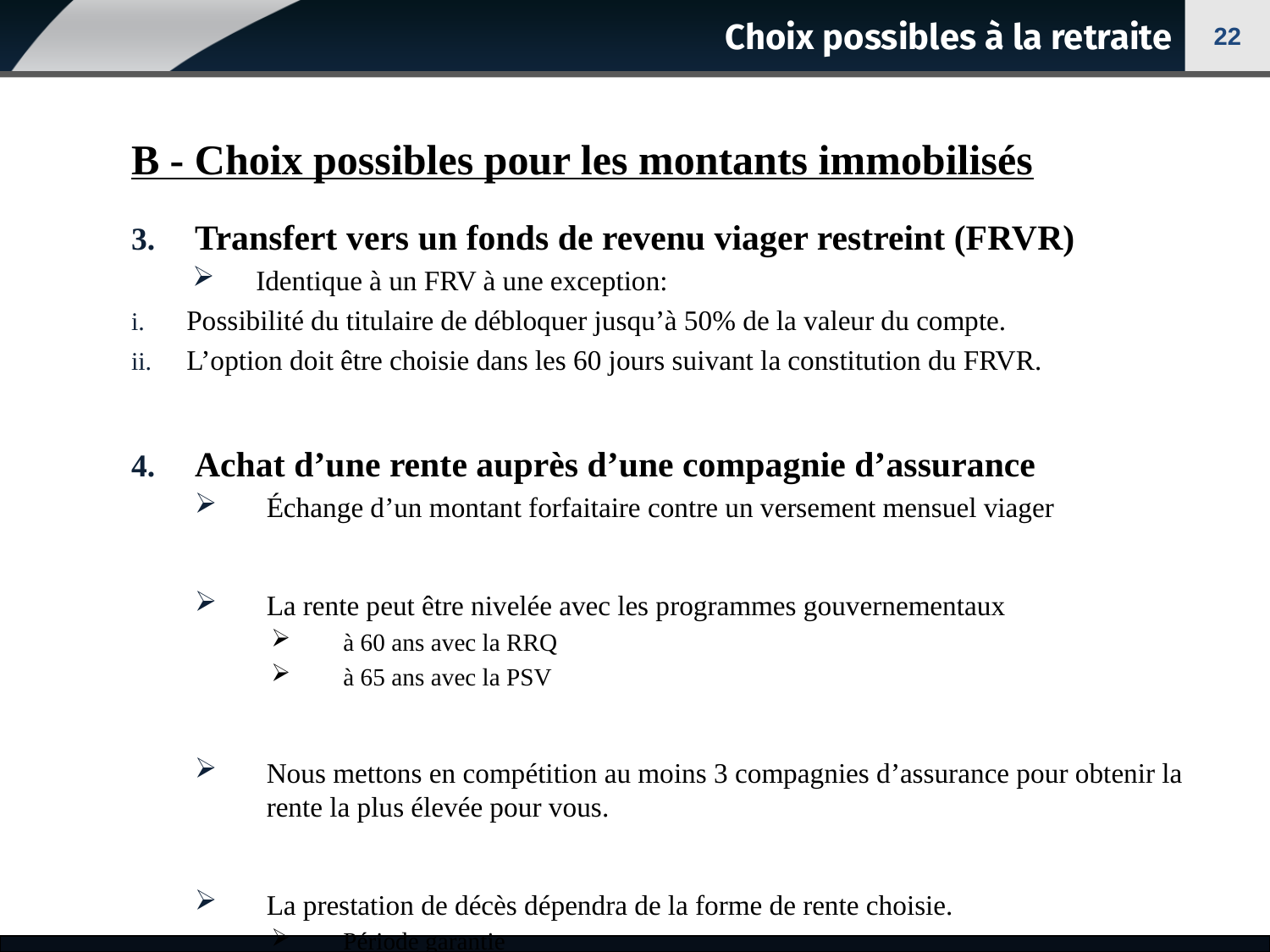

# Choix possibles à la retraite
22
B - Choix possibles pour les montants immobilisés

Transfert vers un fonds de revenu viager restreint (FRVR)
Identique à un FRV à une exception:
Possibilité du titulaire de débloquer jusqu’à 50% de la valeur du compte.
L’option doit être choisie dans les 60 jours suivant la constitution du FRVR.

Achat d’une rente auprès d’une compagnie d’assurance
Échange d’un montant forfaitaire contre un versement mensuel viager

La rente peut être nivelée avec les programmes gouvernementaux
à 60 ans avec la RRQ
à 65 ans avec la PSV

Nous mettons en compétition au moins 3 compagnies d’assurance pour obtenir la rente la plus élevée pour vous.

La prestation de décès dépendra de la forme de rente choisie.
Période garantie
Réversibilité au conjoint